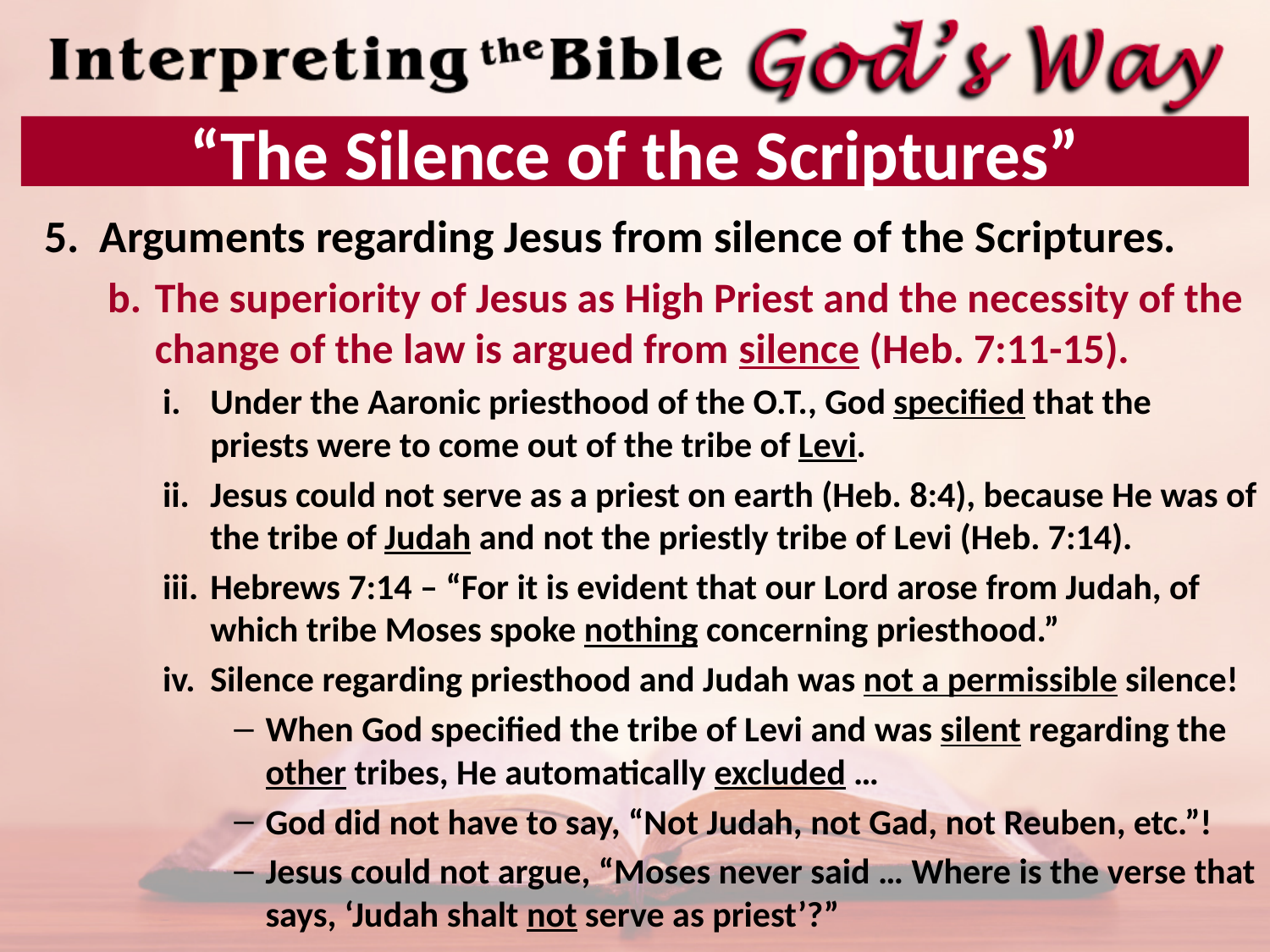

# “The Silence of the Scriptures”
Arguments regarding Jesus from silence of the Scriptures.
The superiority of Jesus as High Priest and the necessity of the change of the law is argued from silence (Heb. 7:11-15).
Under the Aaronic priesthood of the O.T., God specified that the priests were to come out of the tribe of Levi.
Jesus could not serve as a priest on earth (Heb. 8:4), because He was of the tribe of Judah and not the priestly tribe of Levi (Heb. 7:14).
Hebrews 7:14 – “For it is evident that our Lord arose from Judah, of which tribe Moses spoke nothing concerning priesthood.”
Silence regarding priesthood and Judah was not a permissible silence!
When God specified the tribe of Levi and was silent regarding the other tribes, He automatically excluded …
God did not have to say, “Not Judah, not Gad, not Reuben, etc.”!
Jesus could not argue, “Moses never said … Where is the verse that says, ‘Judah shalt not serve as priest’?”